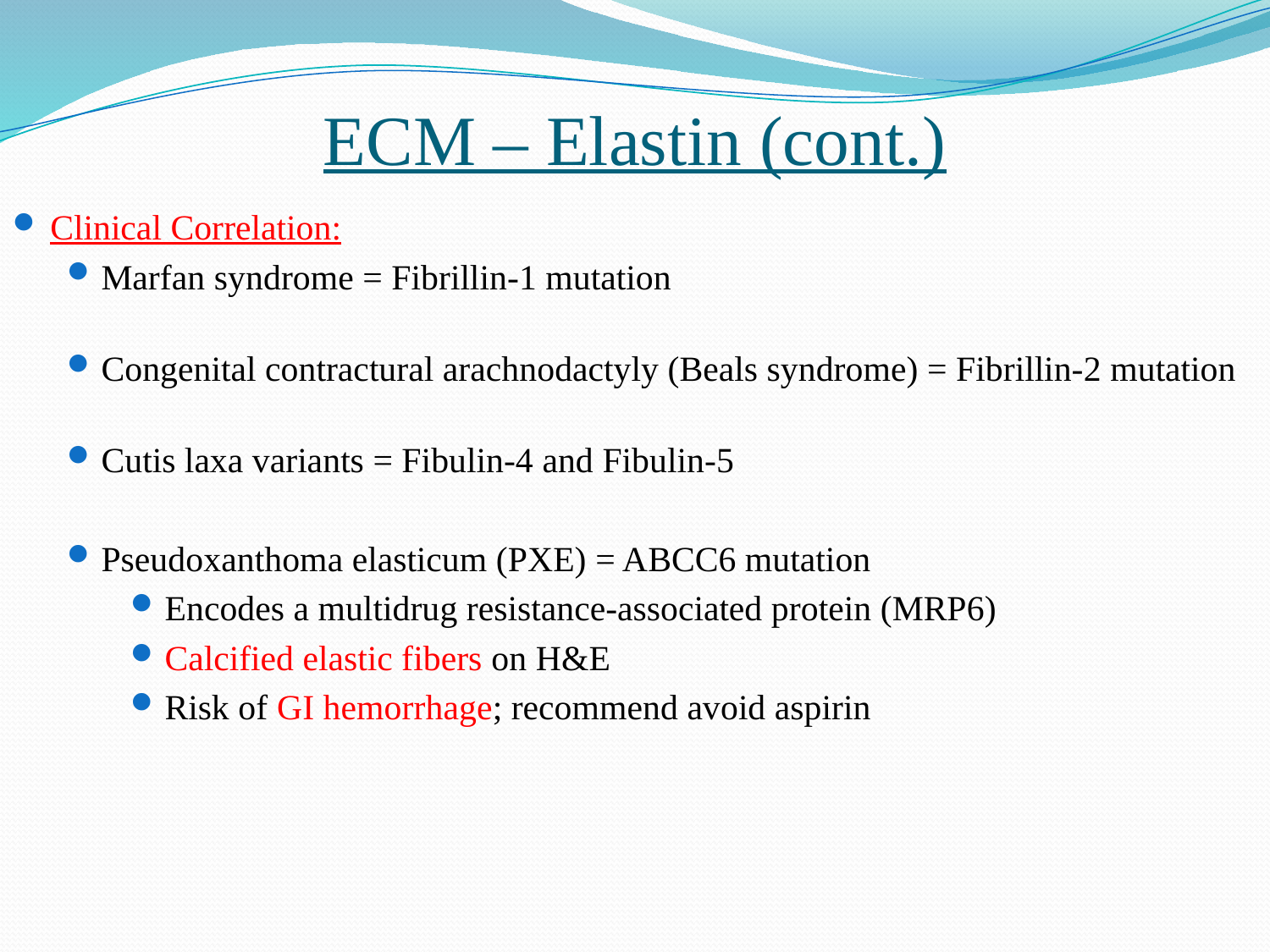

# ECM – Elastin (cont.)

Clinical Correlation:
Marfan syndrome = Fibrillin-1 mutation
Congenital contractural arachnodactyly (Beals syndrome) = Fibrillin-2 mutation
Cutis laxa variants = Fibulin-4 and Fibulin-5

Pseudoxanthoma elasticum (PXE) = ABCC6 mutation
Encodes a multidrug resistance-associated protein (MRP6)
Calcified elastic fibers on H&E
Risk of GI hemorrhage; recommend avoid aspirin